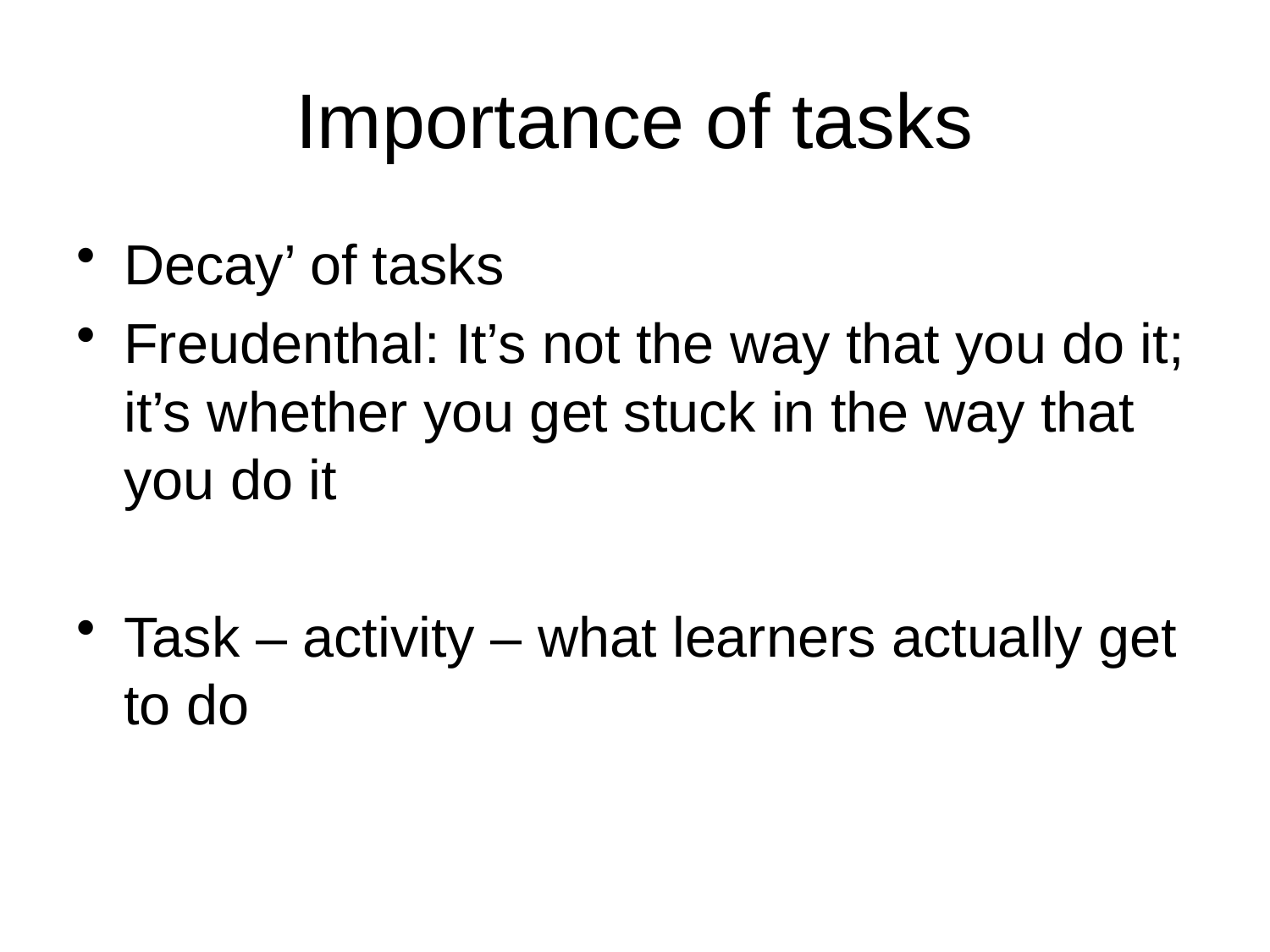

# Importance of tasks
Decay’ of tasks
Freudenthal: It’s not the way that you do it; it’s whether you get stuck in the way that you do it

Task – activity – what learners actually get to do